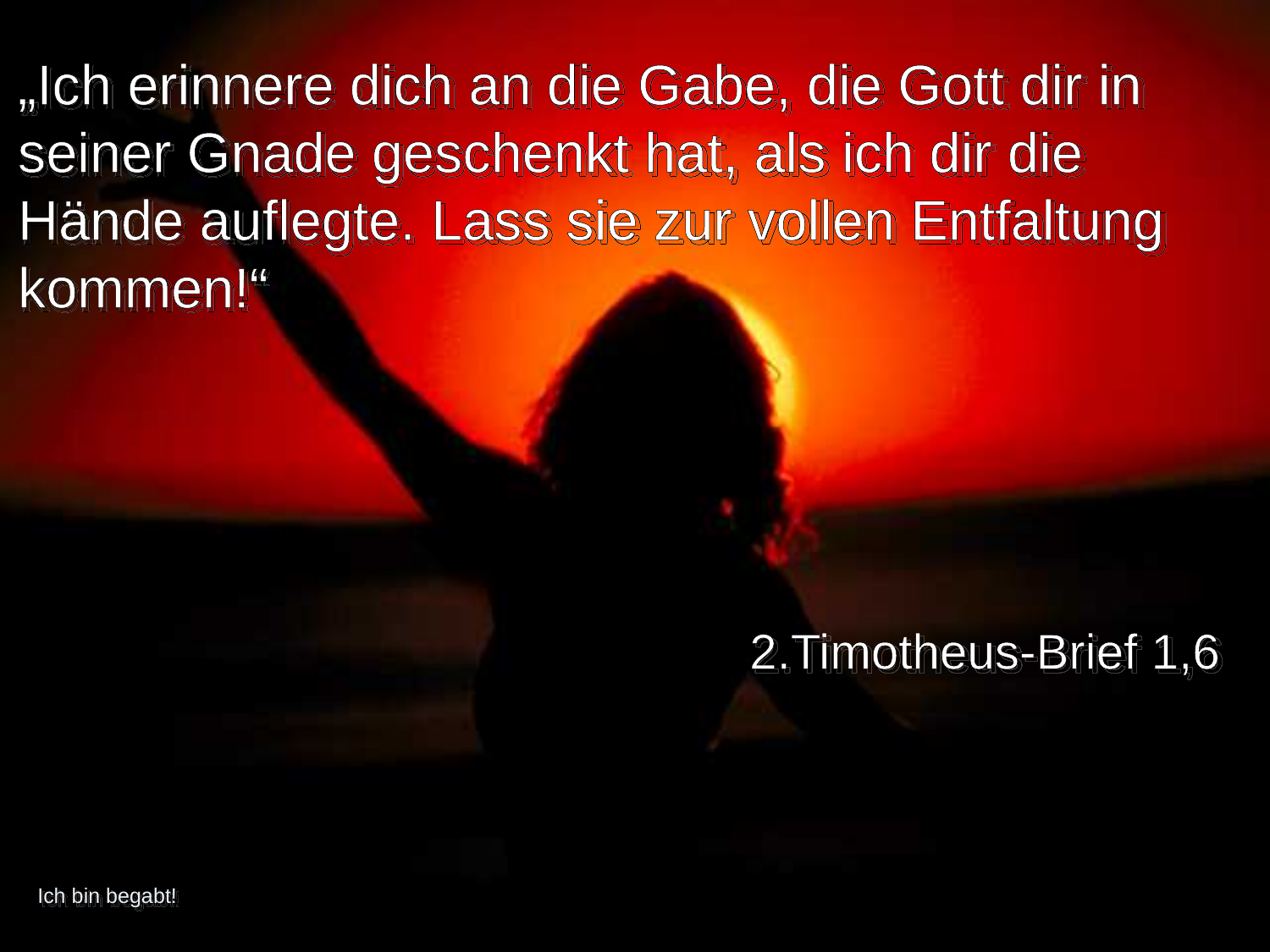

# „Ich erinnere dich an die Gabe, die Gott dir in seiner Gnade geschenkt hat, als ich dir die Hände auflegte. Lass sie zur vollen Entfaltung kommen!“
2.Timotheus-Brief 1,6
Ich bin begabt!